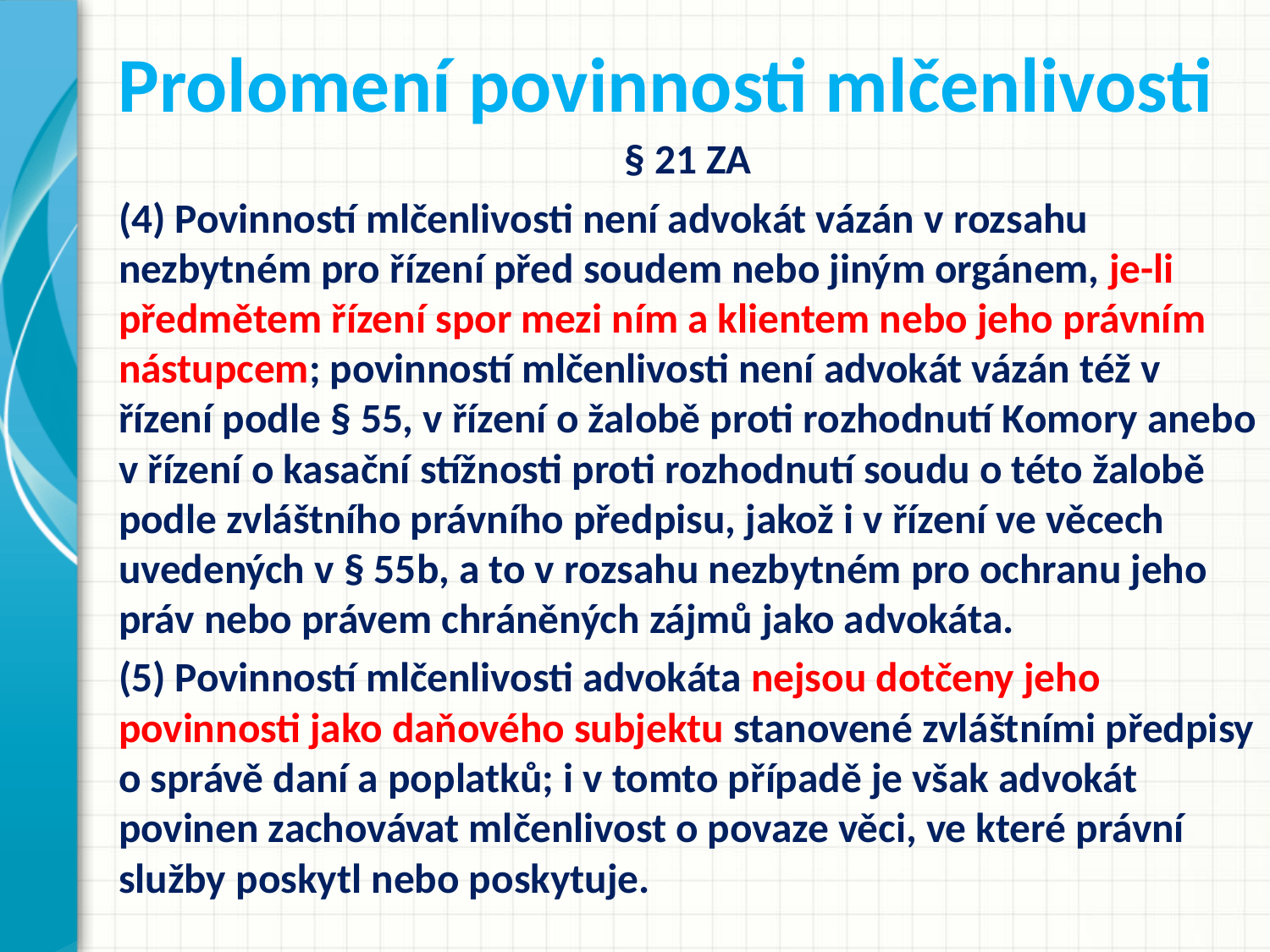

# Prolomení povinnosti mlčenlivosti
§ 21 ZA
(4) Povinností mlčenlivosti není advokát vázán v rozsahu nezbytném pro řízení před soudem nebo jiným orgánem, je-li předmětem řízení spor mezi ním a klientem nebo jeho právním nástupcem; povinností mlčenlivosti není advokát vázán též v řízení podle § 55, v řízení o žalobě proti rozhodnutí Komory anebo v řízení o kasační stížnosti proti rozhodnutí soudu o této žalobě podle zvláštního právního předpisu, jakož i v řízení ve věcech uvedených v § 55b, a to v rozsahu nezbytném pro ochranu jeho práv nebo právem chráněných zájmů jako advokáta.
(5) Povinností mlčenlivosti advokáta nejsou dotčeny jeho povinnosti jako daňového subjektu stanovené zvláštními předpisy o správě daní a poplatků; i v tomto případě je však advokát povinen zachovávat mlčenlivost o povaze věci, ve které právní služby poskytl nebo poskytuje.